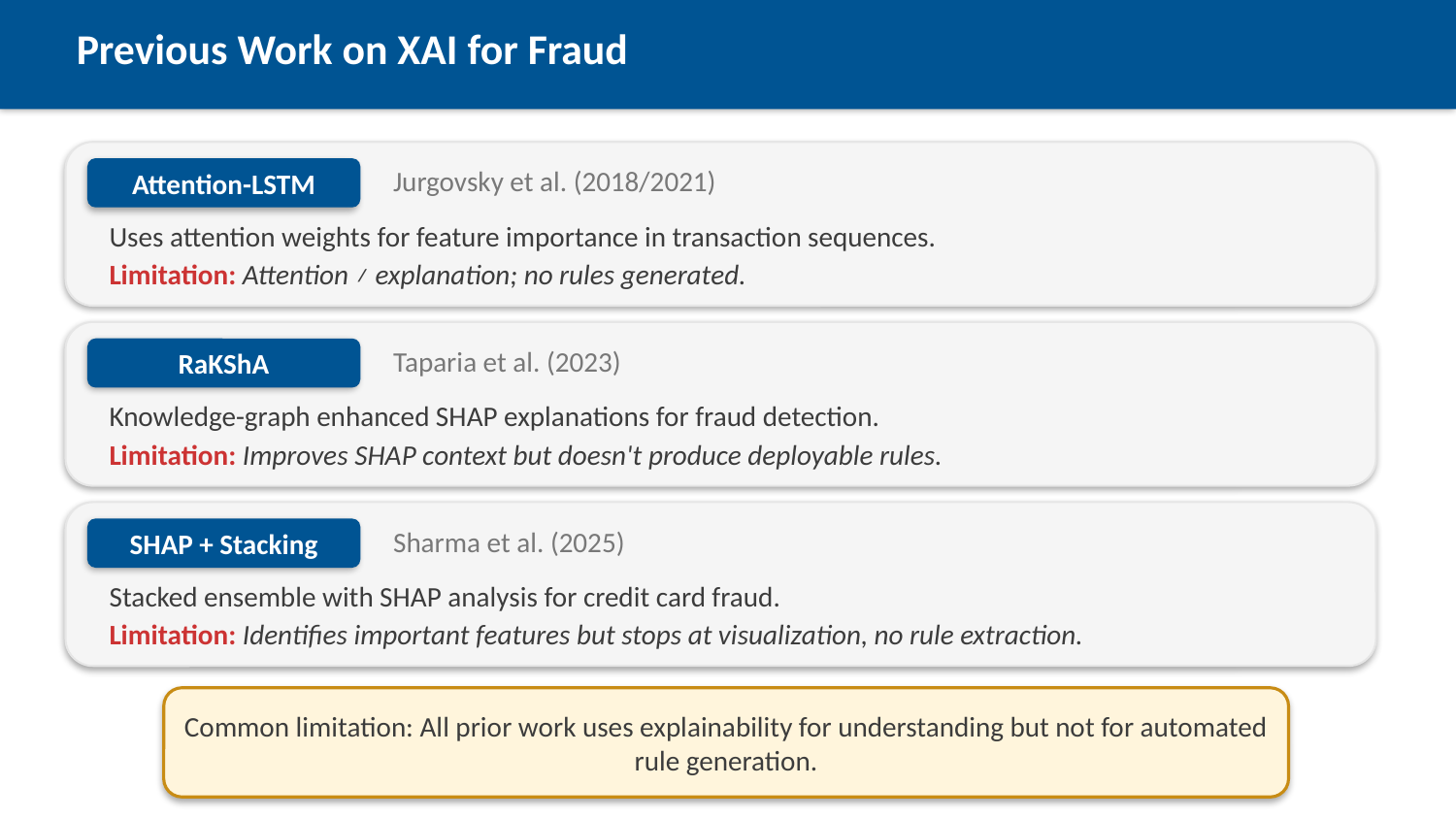

Previous Work on XAI for Fraud

Attention-LSTM
Jurgovsky et al. (2018/2021)
Uses attention weights for feature importance in transaction sequences.
Limitation: Attention ≠ explanation; no rules generated.

RaKShA
Taparia et al. (2023)
Knowledge-graph enhanced SHAP explanations for fraud detection.
Limitation: Improves SHAP context but doesn't produce deployable rules.

SHAP + Stacking
Sharma et al. (2025)
Stacked ensemble with SHAP analysis for credit card fraud.
Limitation: Identifies important features but stops at visualization, no rule extraction.
Common limitation: All prior work uses explainability for understanding but not for automated rule generation.